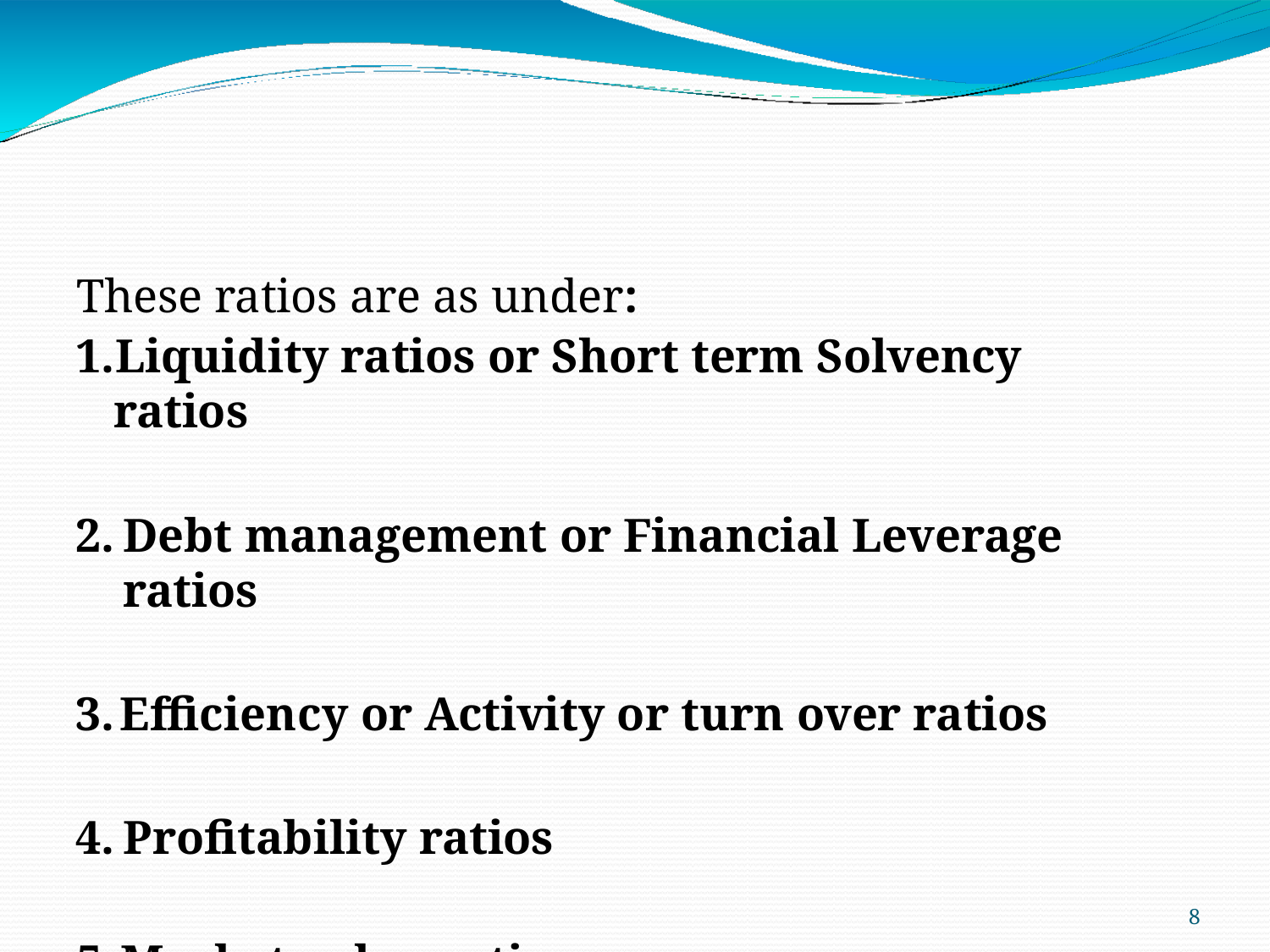

These ratios are as under:
Liquidity ratios or Short term Solvency ratios

Debt management or Financial Leverage ratios

Efficiency or Activity or turn over ratios

Profitability ratios

Market value ratios
8